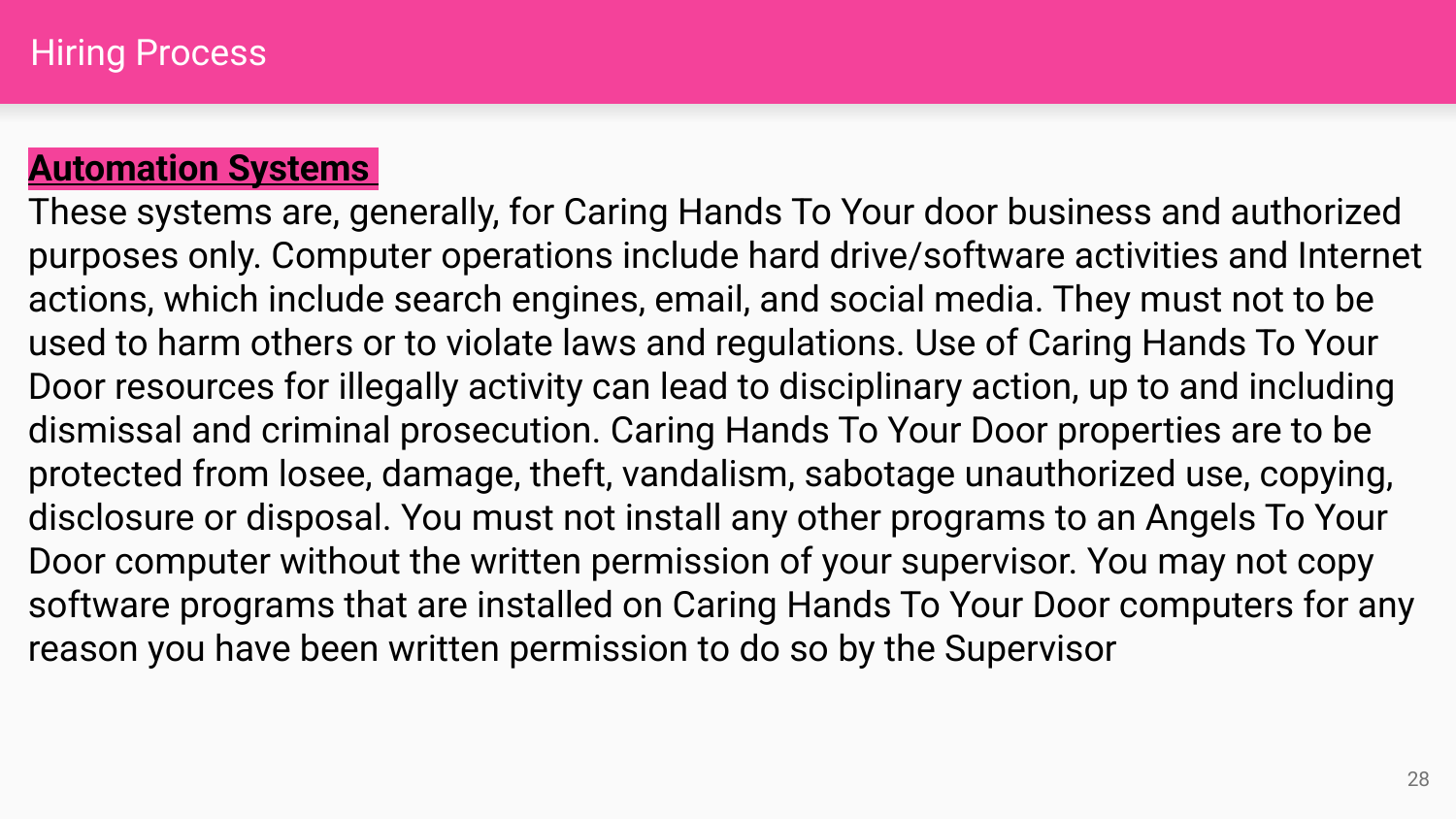

# Hiring Process
Automation Systems
These systems are, generally, for Caring Hands To Your door business and authorized purposes only. Computer operations include hard drive/software activities and Internet actions, which include search engines, email, and social media. They must not to be used to harm others or to violate laws and regulations. Use of Caring Hands To Your Door resources for illegally activity can lead to disciplinary action, up to and including dismissal and criminal prosecution. Caring Hands To Your Door properties are to be protected from losee, damage, theft, vandalism, sabotage unauthorized use, copying, disclosure or disposal. You must not install any other programs to an Angels To Your Door computer without the written permission of your supervisor. You may not copy software programs that are installed on Caring Hands To Your Door computers for any reason you have been written permission to do so by the Supervisor
28